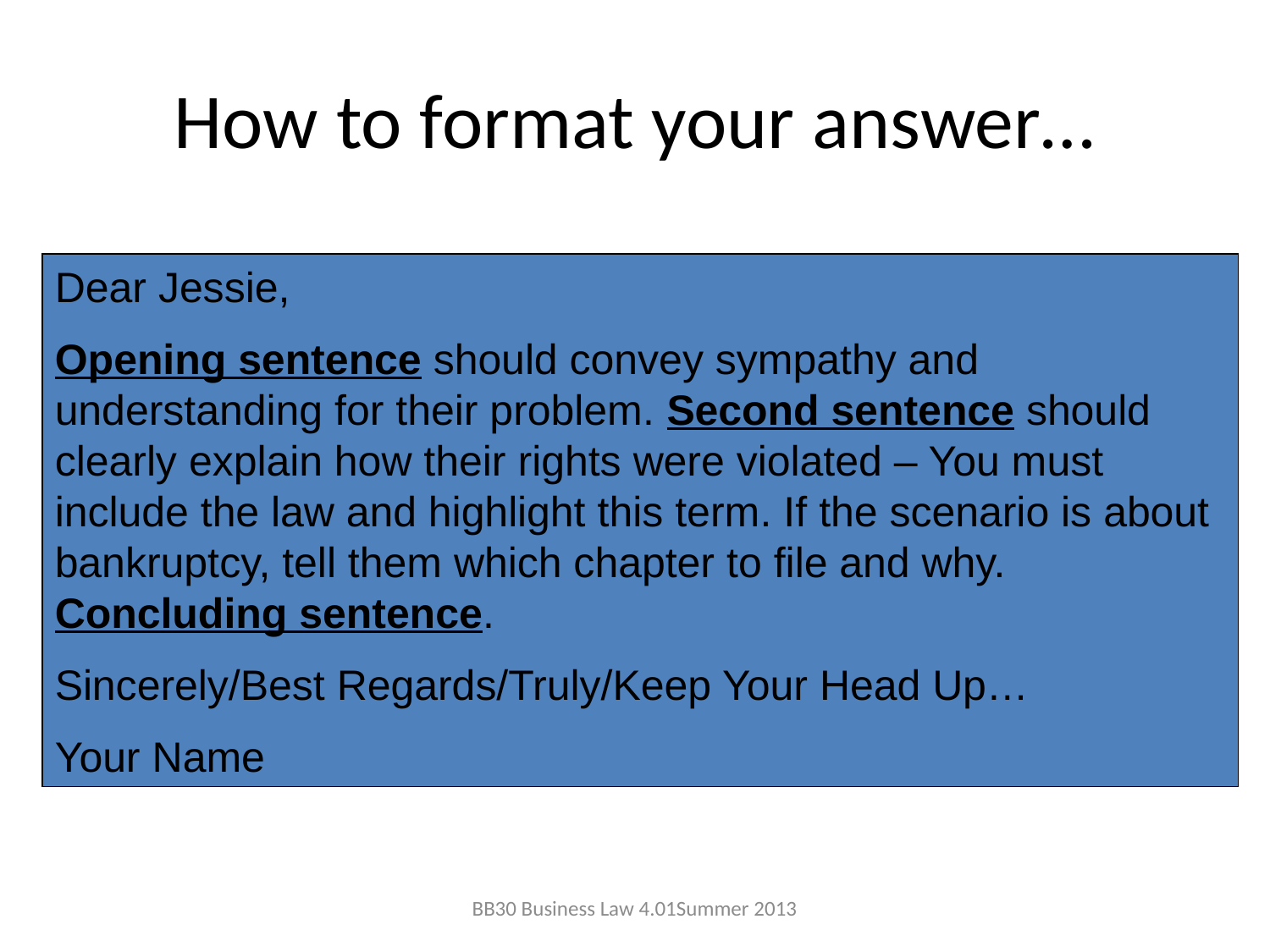

# How to format your answer…
Dear Jessie,
Opening sentence should convey sympathy and understanding for their problem. Second sentence should clearly explain how their rights were violated – You must include the law and highlight this term. If the scenario is about bankruptcy, tell them which chapter to file and why. Concluding sentence.
Sincerely/Best Regards/Truly/Keep Your Head Up…
Your Name
BB30 Business Law 4.01	Summer 2013